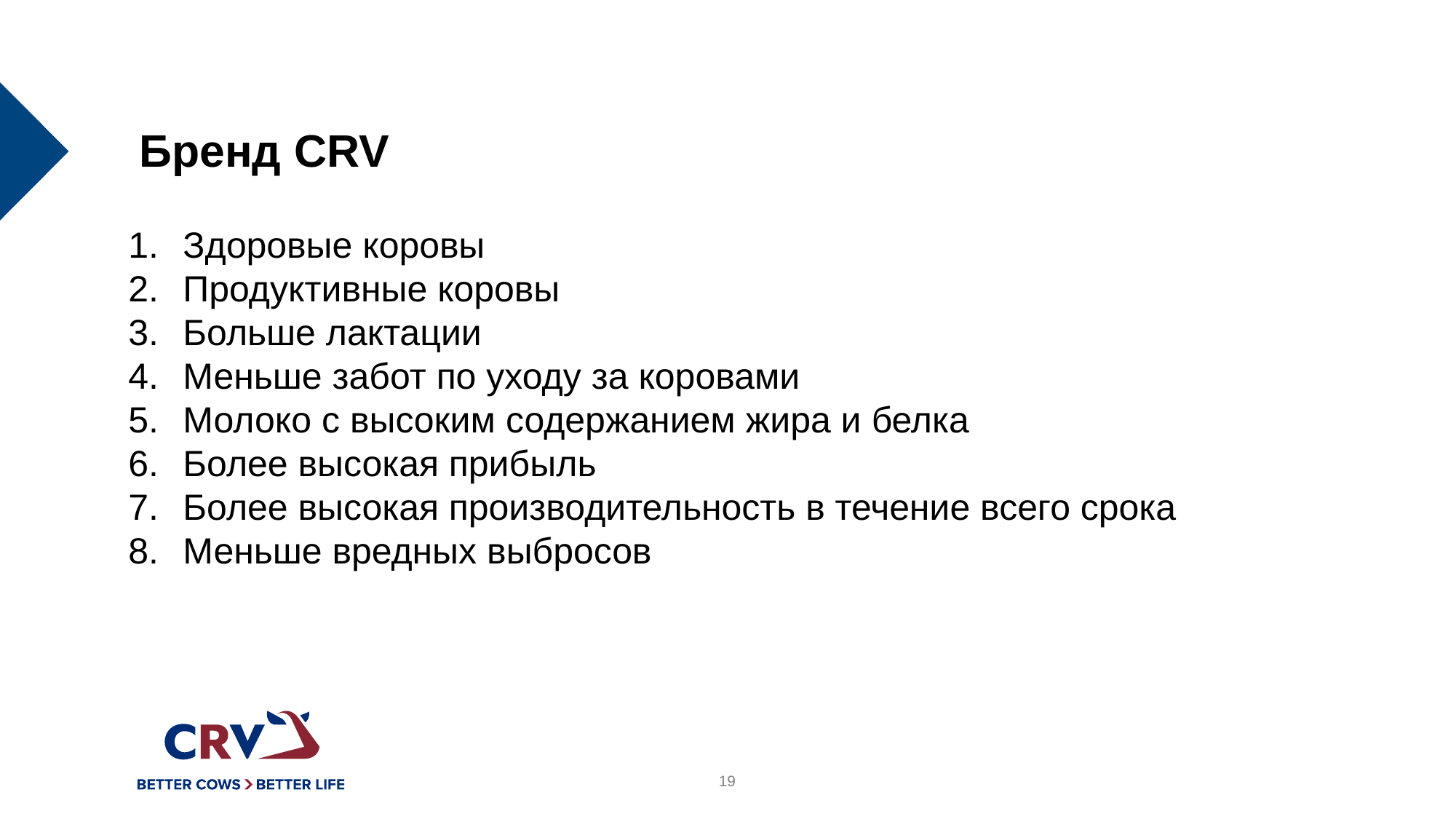

# Бренд CRV
Здоровые коровы
Продуктивные коровы
Больше лактации
Меньше забот по уходу за коровами
Молоко с высоким содержанием жира и белка
Более высокая прибыль
Более высокая производительность в течение всего срока
Меньше вредных выбросов

19